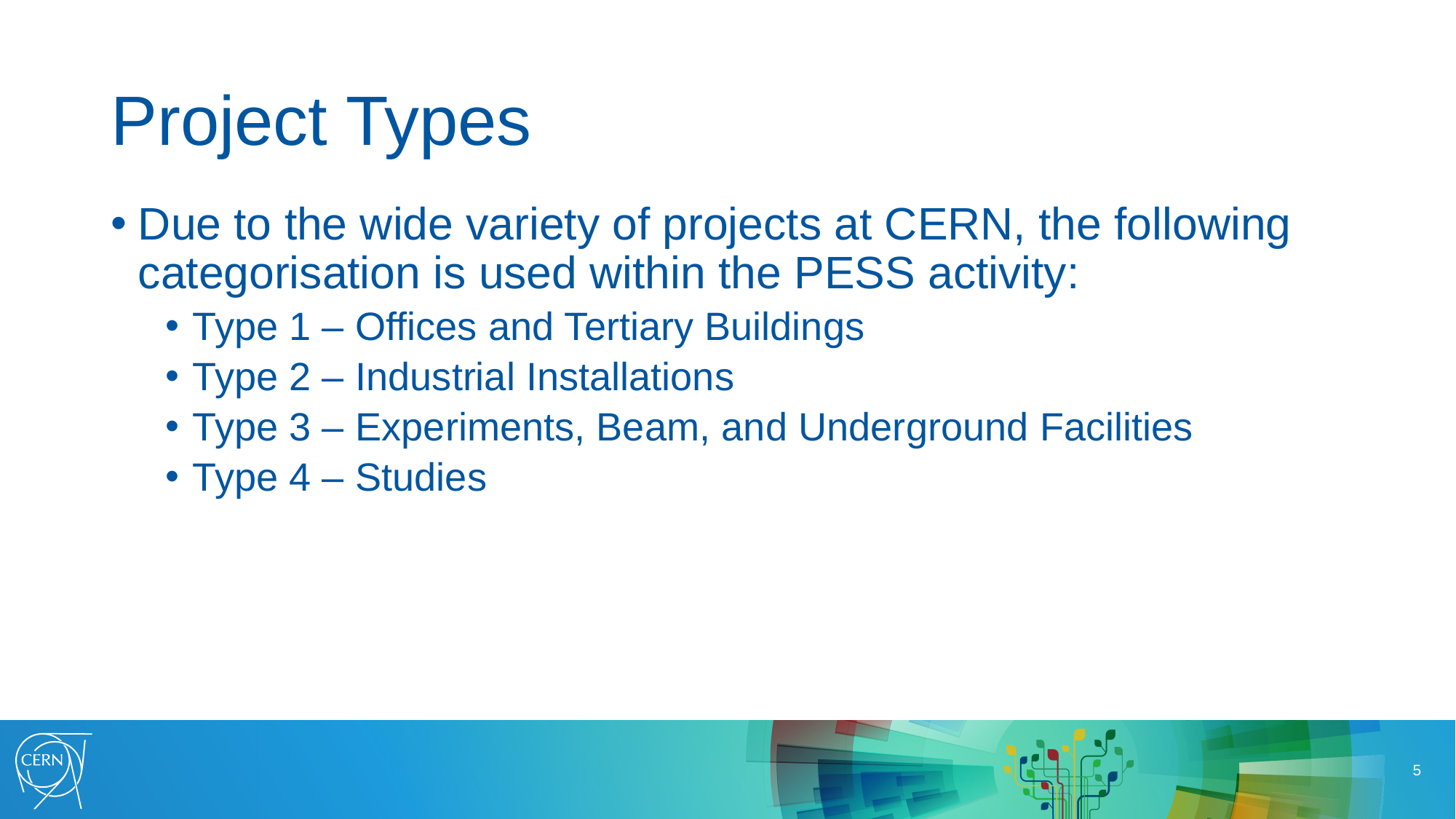

# Project Types
Due to the wide variety of projects at CERN, the following categorisation is used within the PESS activity:
Type 1 – Offices and Tertiary Buildings
Type 2 – Industrial Installations
Type 3 – Experiments, Beam, and Underground Facilities
Type 4 – Studies
5